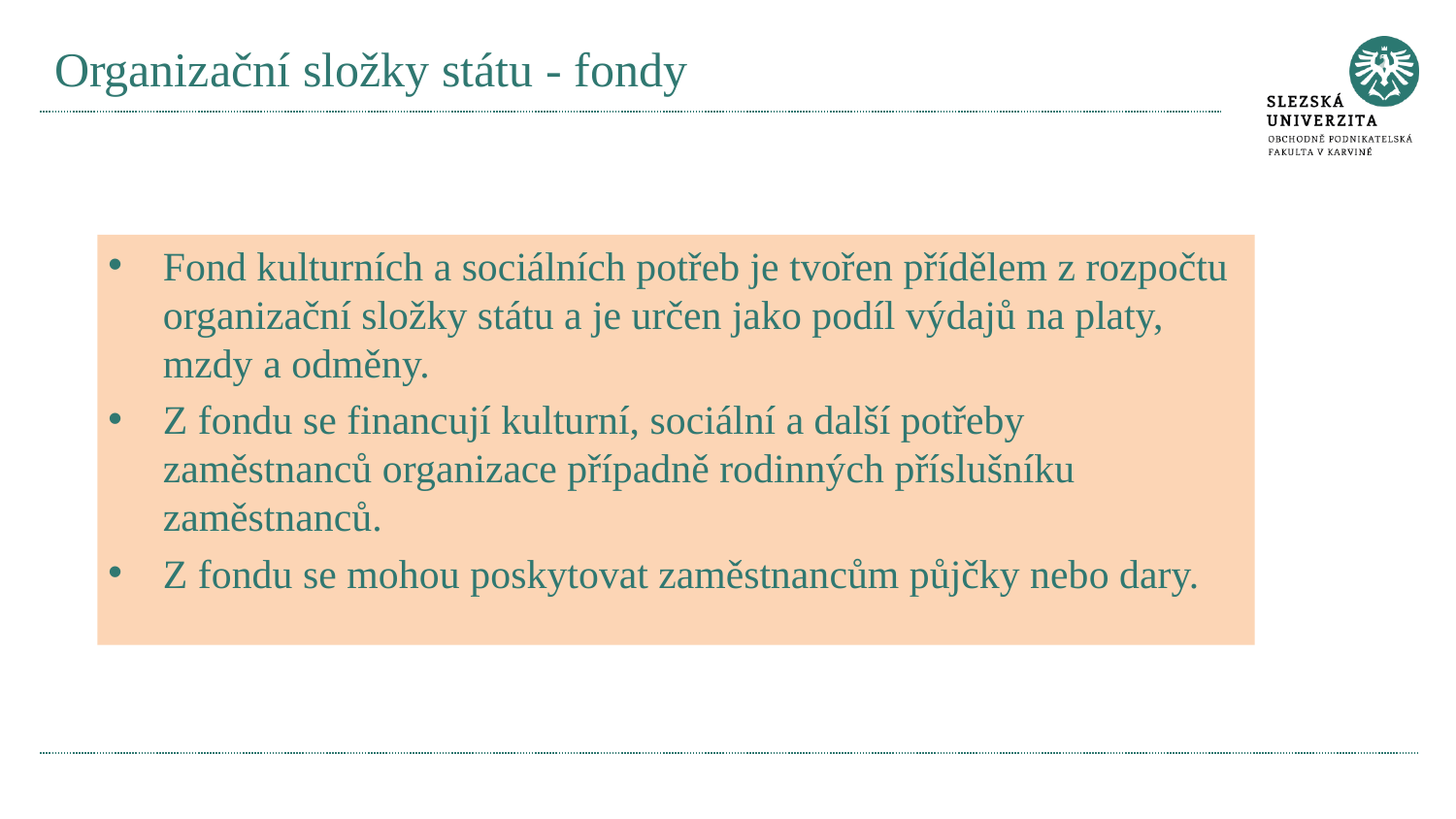

# Organizační složky státu - fondy
Fond kulturních a sociálních potřeb je tvořen přídělem z rozpočtu organizační složky státu a je určen jako podíl výdajů na platy, mzdy a odměny.
Z fondu se financují kulturní, sociální a další potřeby zaměstnanců organizace případně rodinných příslušníku zaměstnanců.
Z fondu se mohou poskytovat zaměstnancům půjčky nebo dary.